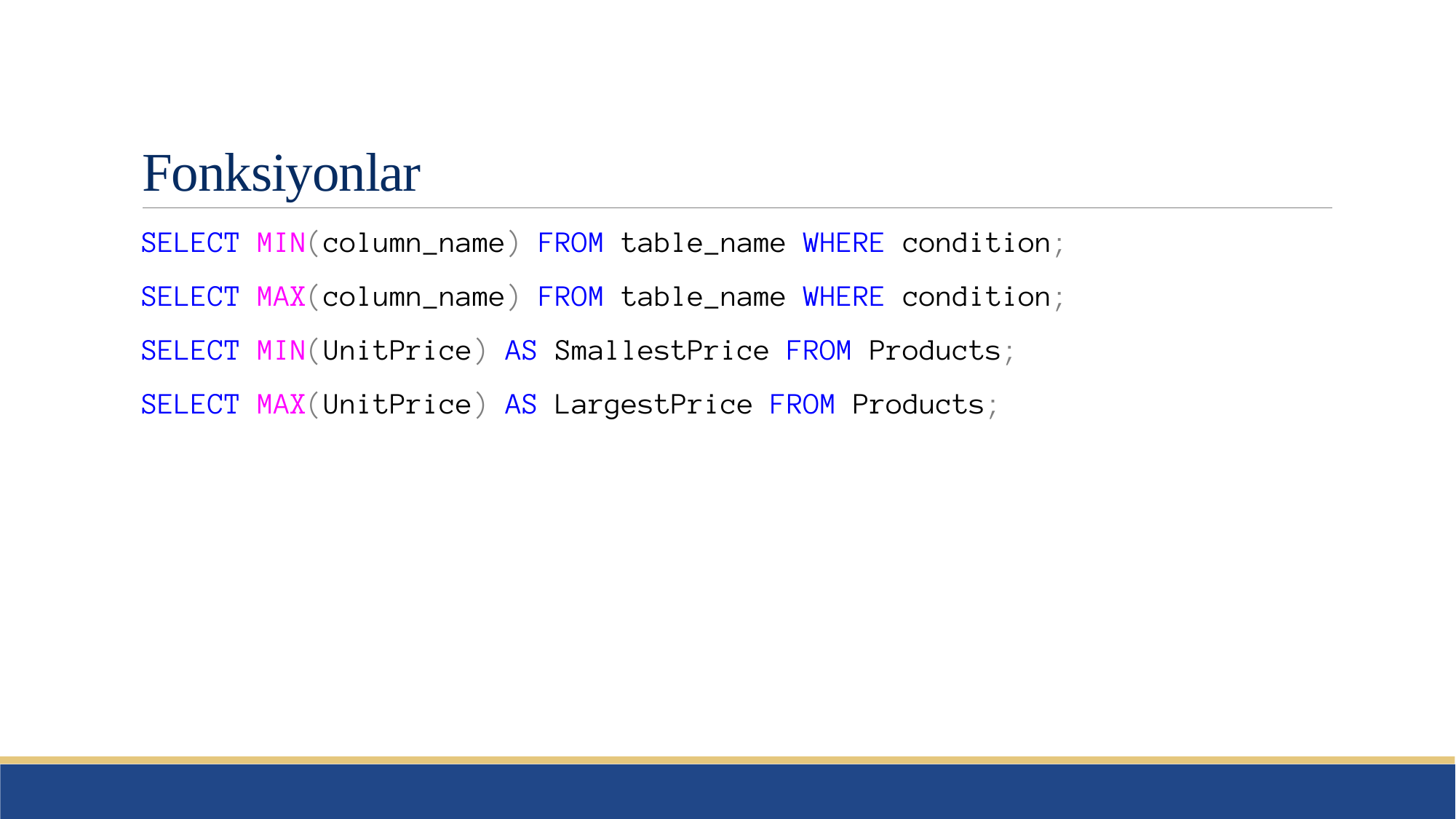

# Fonksiyonlar
SELECT MIN(column_name) FROM table_name WHERE condition;
SELECT MAX(column_name) FROM table_name WHERE condition;
SELECT MIN(UnitPrice) AS SmallestPrice FROM Products;
SELECT MAX(UnitPrice) AS LargestPrice FROM Products;